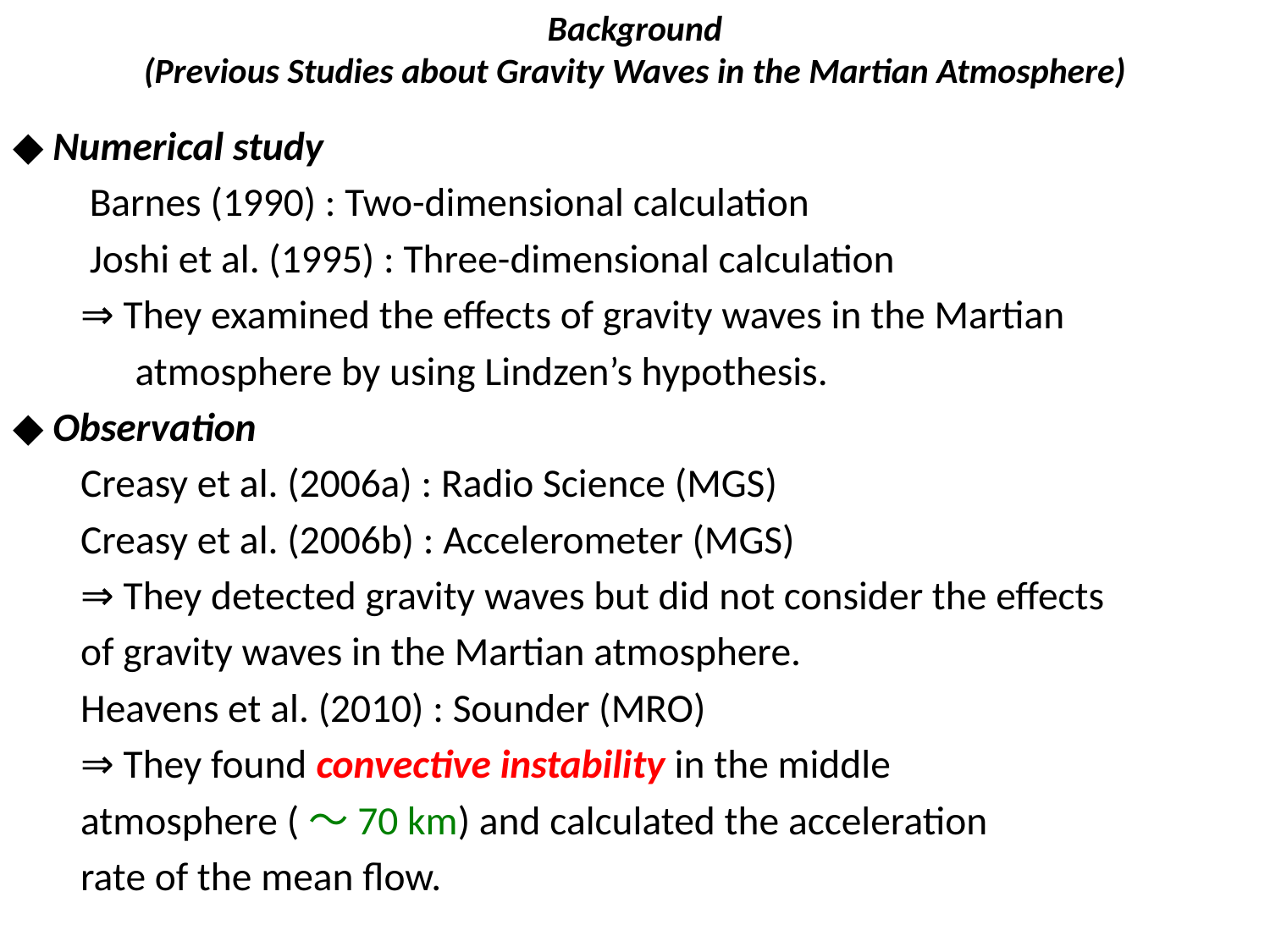

# Background (Previous Studies about Gravity Waves in the Martian Atmosphere)
◆ Numerical study
	 Barnes (1990) : Two-dimensional calculation
	 Joshi et al. (1995) : Three-dimensional calculation
		⇒ They examined the effects of gravity waves in the Martian
		      atmosphere by using Lindzen’s hypothesis.
◆ Observation
	Creasy et al. (2006a) : Radio Science (MGS)
	Creasy et al. (2006b) : Accelerometer (MGS)
		⇒ They detected gravity waves but did not consider the effects
			of gravity waves in the Martian atmosphere.
	Heavens et al. (2010) : Sounder (MRO)
		⇒ They found convective instability in the middle
			atmosphere (〜70 km) and calculated the acceleration
			rate of the mean flow.